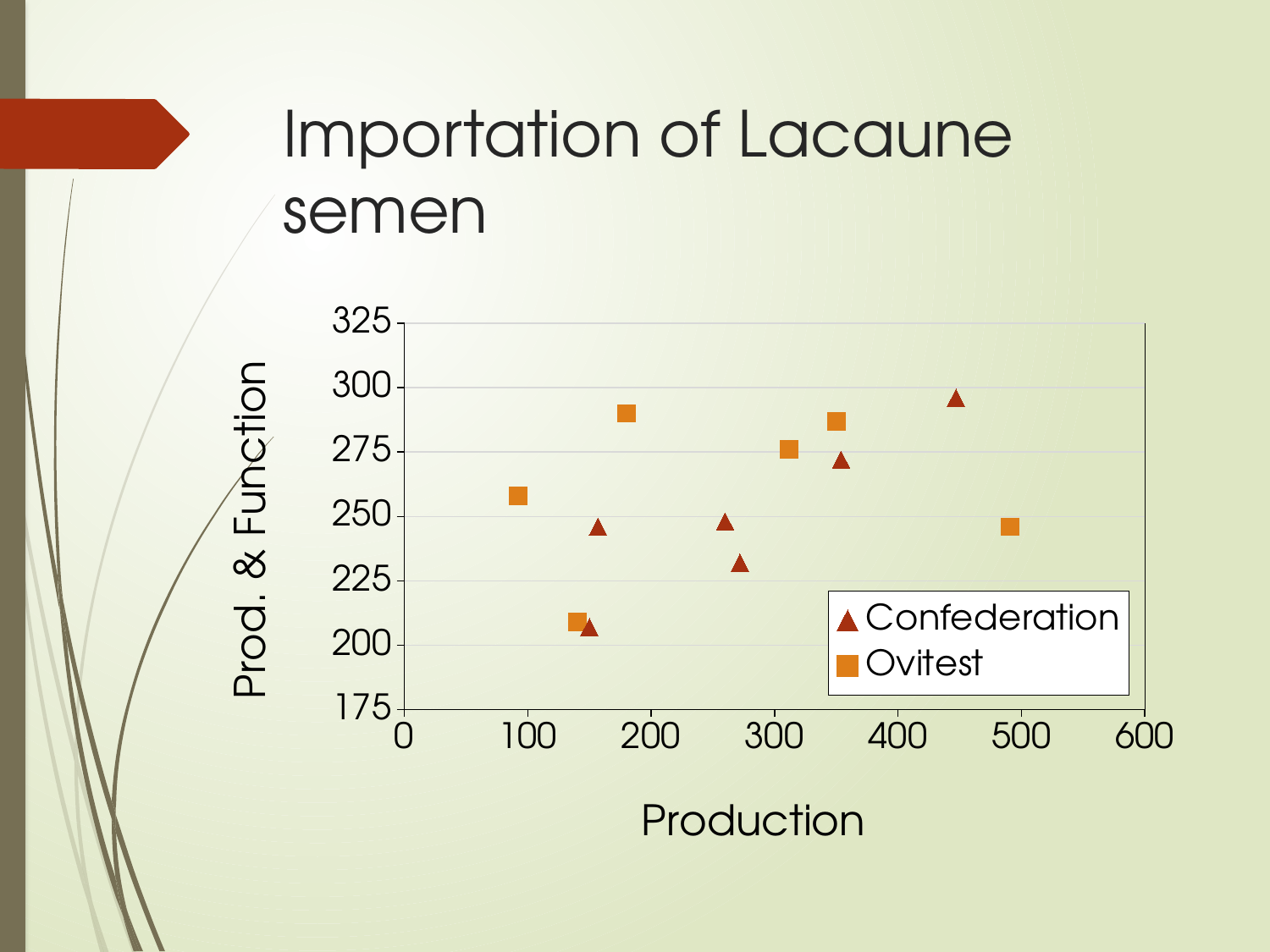

# Importation of Lacaune semen

### Chart

| Category | Confederation | Ovitest |
|---|---|---|